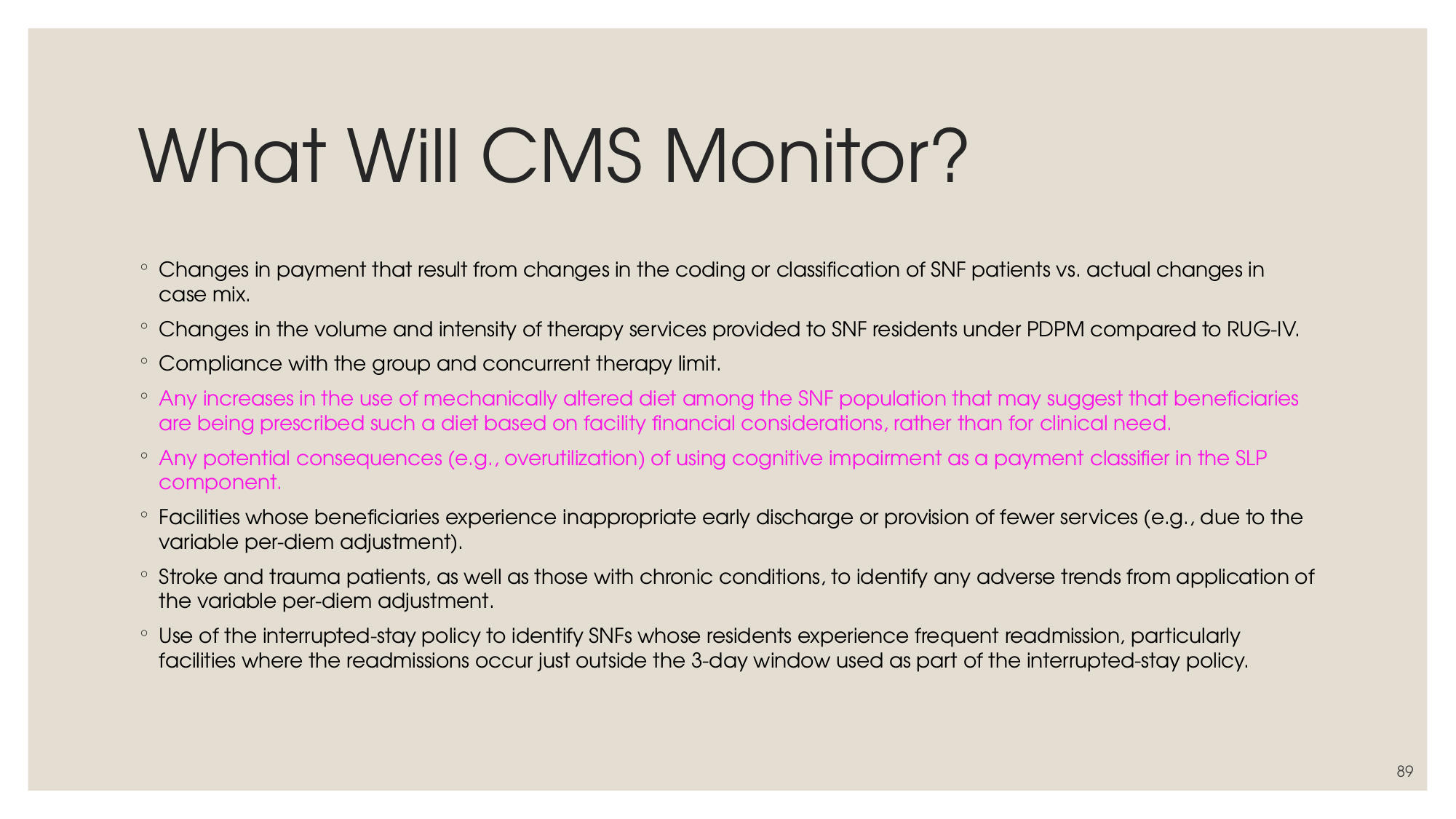

# What Will CMS Monitor?
Changes in payment that result from changes in the coding or classification of SNF patients vs. actual changes in case mix.
Changes in the volume and intensity of therapy services provided to SNF residents under PDPM compared to RUG-IV.
Compliance with the group and concurrent therapy limit.
Any increases in the use of mechanically altered diet among the SNF population that may suggest that beneficiaries are being prescribed such a diet based on facility financial considerations, rather than for clinical need.
Any potential consequences (e.g., overutilization) of using cognitive impairment as a payment classifier in the SLP component.
Facilities whose beneficiaries experience inappropriate early discharge or provision of fewer services (e.g., due to the variable per-diem adjustment).
Stroke and trauma patients, as well as those with chronic conditions, to identify any adverse trends from application of the variable per-diem adjustment.
Use of the interrupted-stay policy to identify SNFs whose residents experience frequent readmission, particularly facilities where the readmissions occur just outside the 3-day window used as part of the interrupted-stay policy.
89